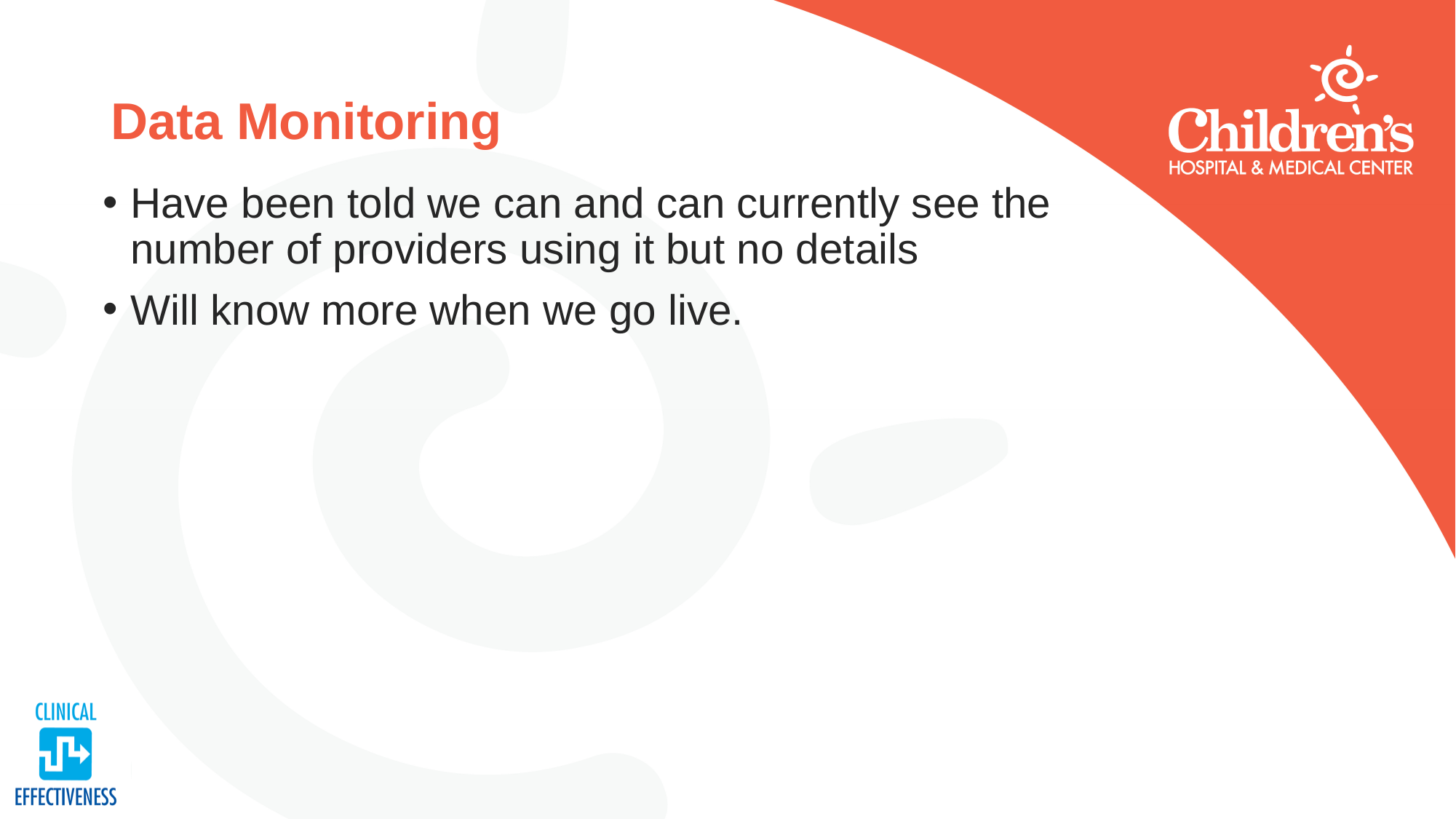

# Data Monitoring
Have been told we can and can currently see the number of providers using it but no details
Will know more when we go live.